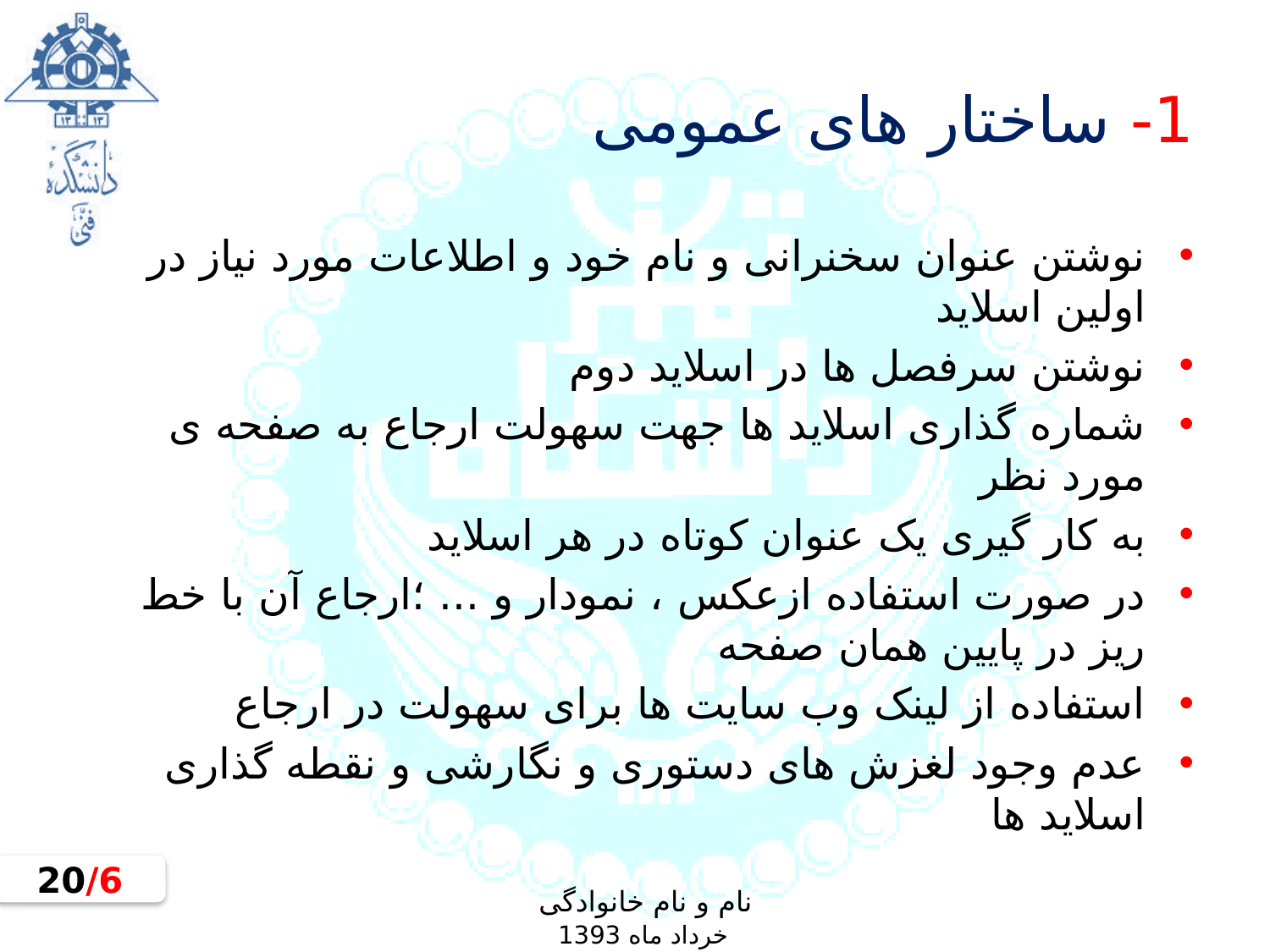

# 1- ساختار های عمومی
نوشتن عنوان سخنرانی و نام خود و اطلاعات مورد نیاز در اولین اسلاید
نوشتن سرفصل ها در اسلاید دوم
شماره گذاری اسلاید ها جهت سهولت ارجاع به صفحه ی مورد نظر
به کار گیری یک عنوان کوتاه در هر اسلاید
در صورت استفاده ازعکس ، نمودار و ... ؛ارجاع آن با خط ریز در پایین همان صفحه
استفاده از لینک وب سایت ها برای سهولت در ارجاع
عدم وجود لغزش های دستوری و نگارشی و نقطه گذاری اسلاید ها

6/20
نام و نام خانوادگی
خرداد ماه 1393